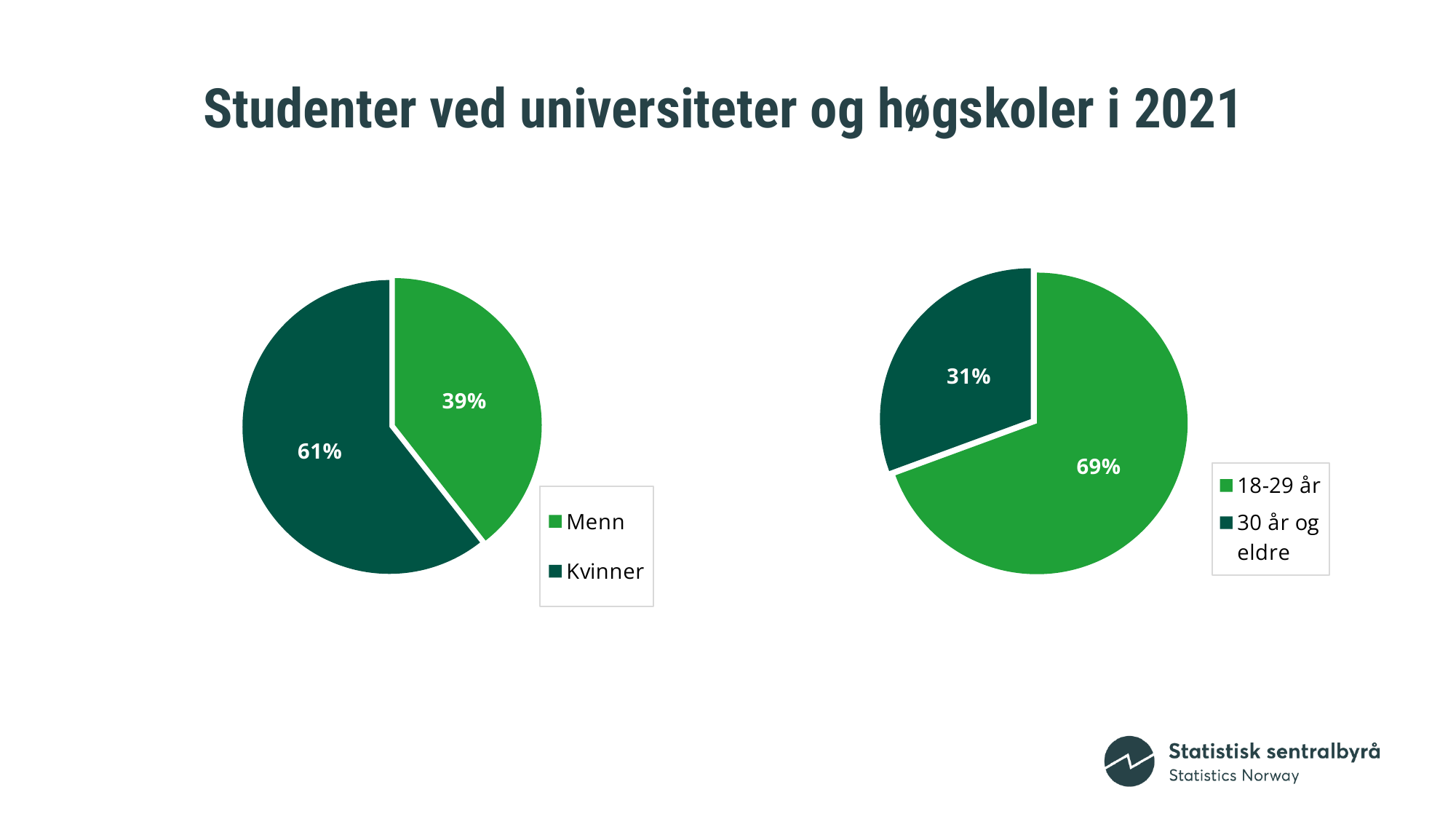

# Studenter ved universiteter og høgskoler i 2021

### Chart

| Category |  |
|---|---|
| Menn | 39.4 |
| Kvinner | 60.6 |

### Chart

| Category | Universitets- og høgskolestudenter |
|---|---|
| 18-29 år | 69.4 |
| 30 år og eldre | 30.6 |